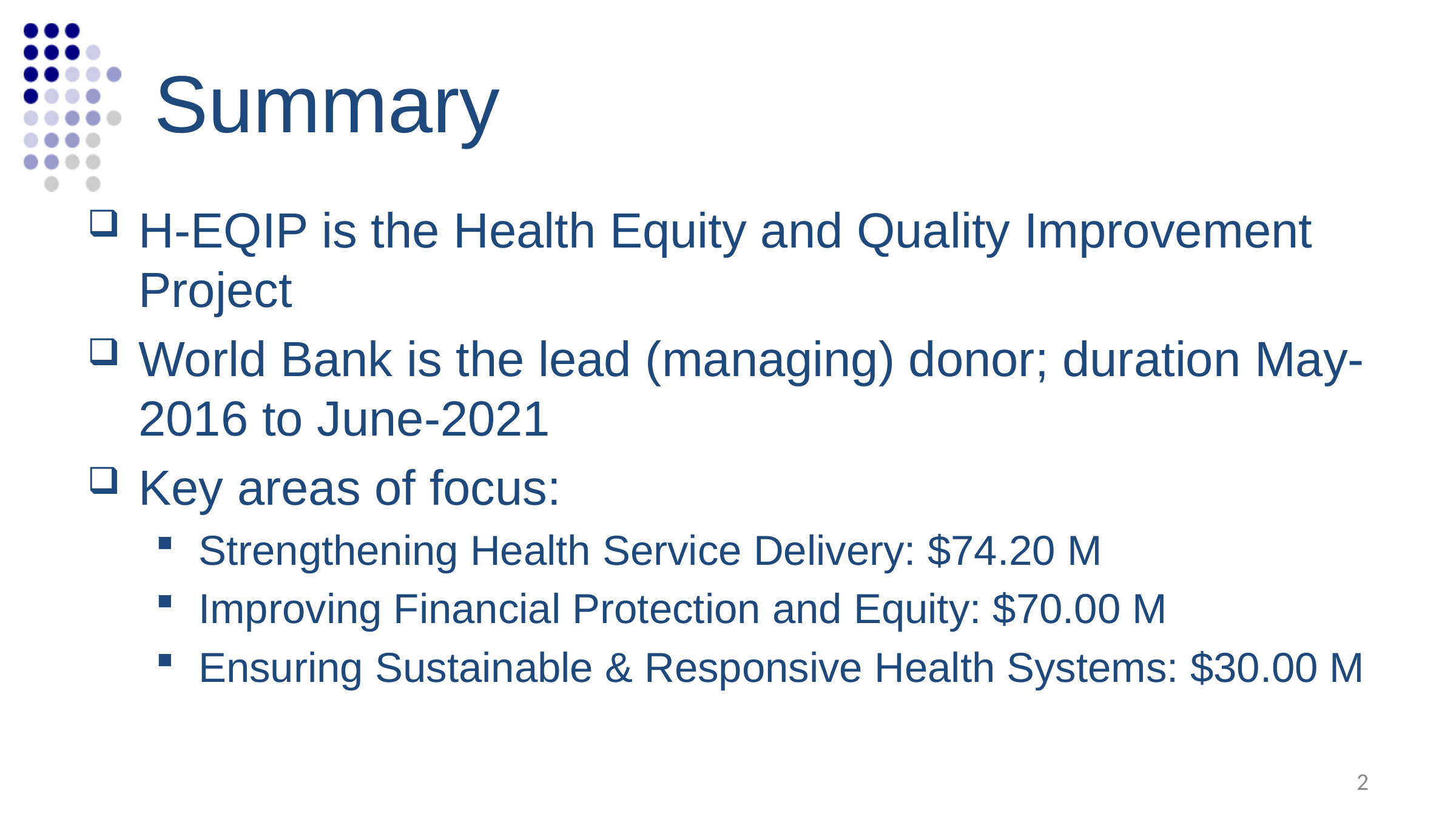

# Summary
H-EQIP is the Health Equity and Quality Improvement Project
World Bank is the lead (managing) donor; duration May-2016 to June-2021
Key areas of focus:
Strengthening Health Service Delivery: $74.20 M
Improving Financial Protection and Equity: $70.00 M
Ensuring Sustainable & Responsive Health Systems: $30.00 M
2